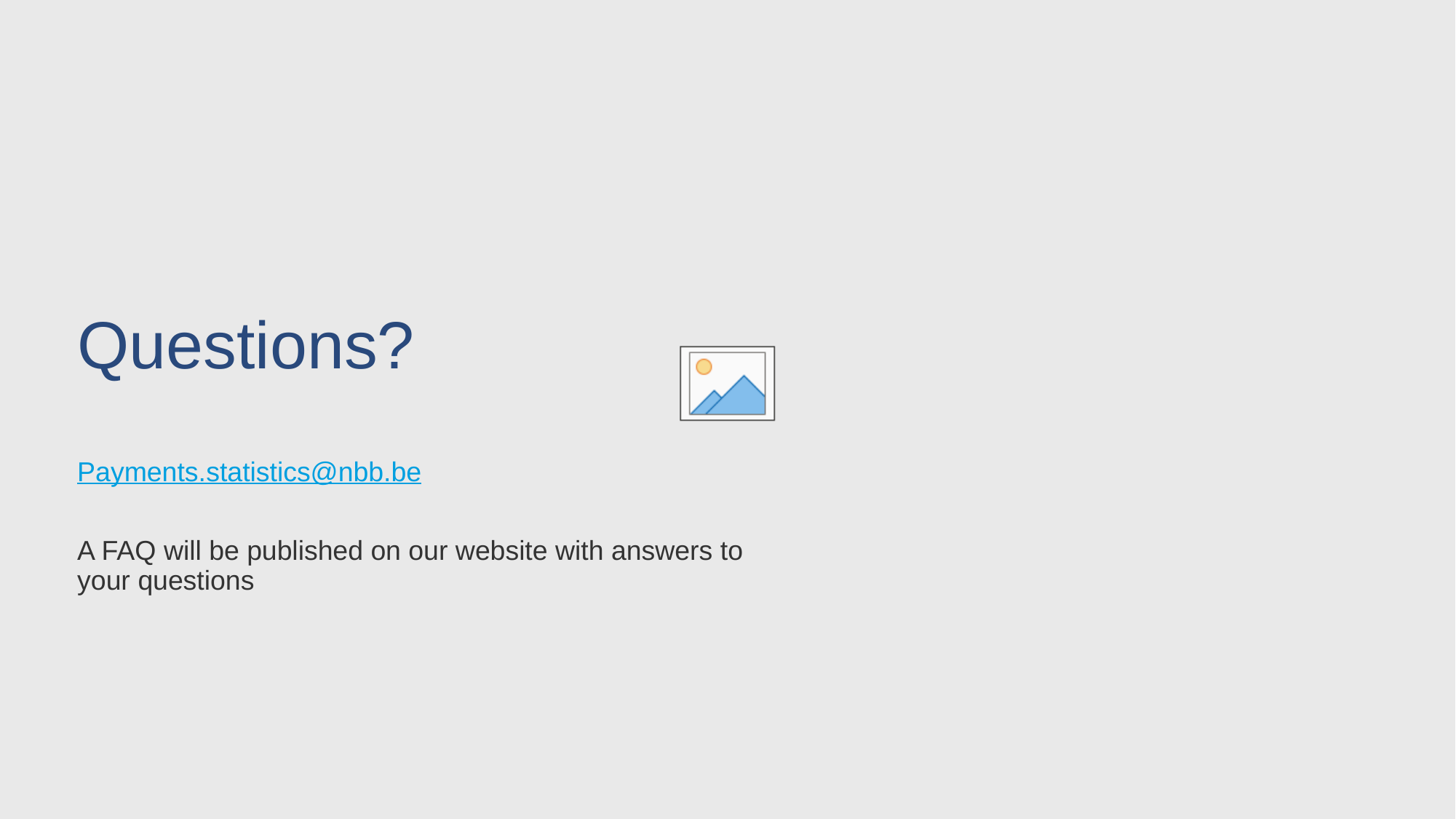

# Questions?
Payments.statistics@nbb.be

A FAQ will be published on our website with answers to your questions

17
Place a footer: Insert > Header & Footer